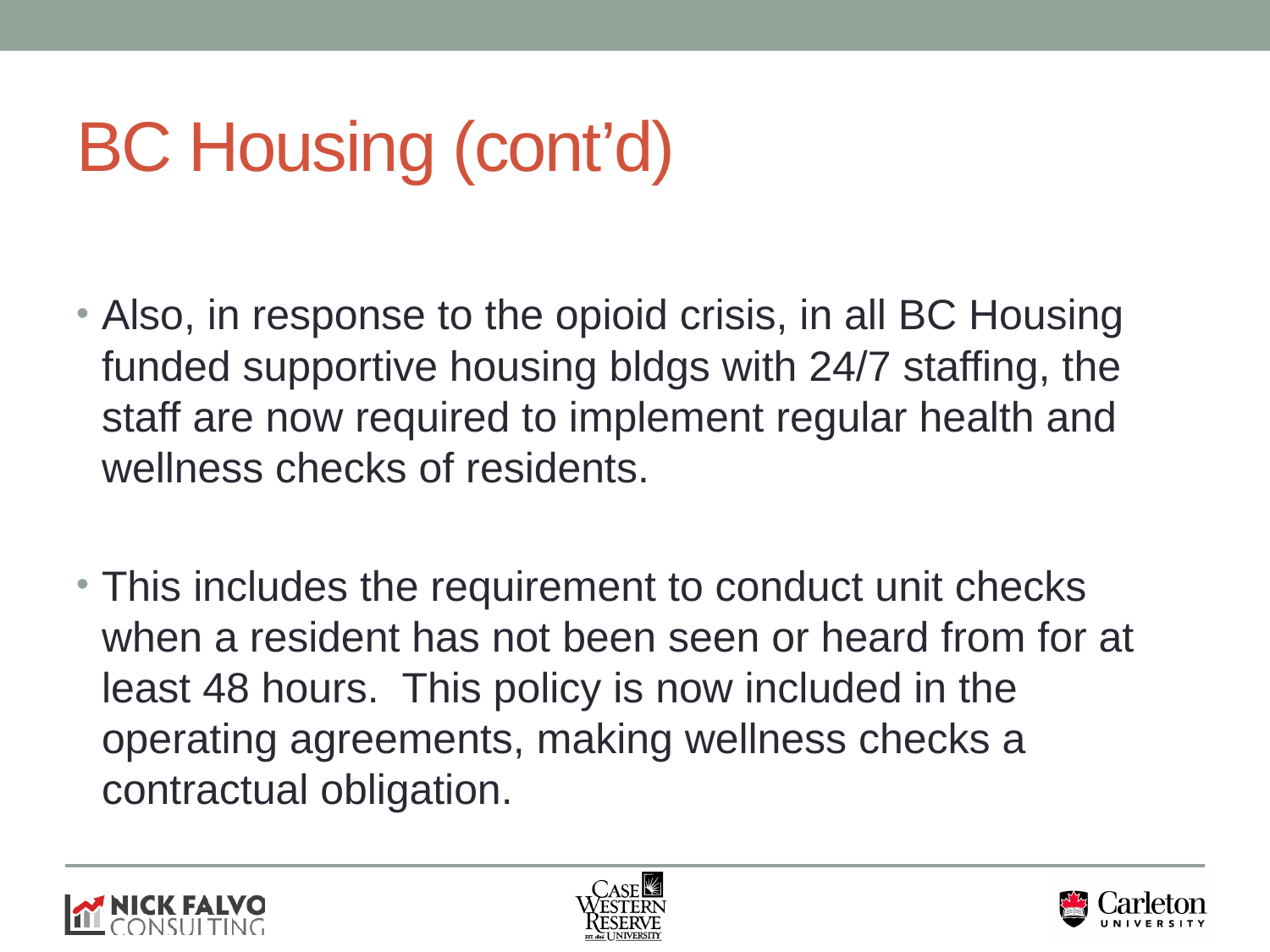

# BC Housing (cont’d)

Also, in response to the opioid crisis, in all BC Housing funded supportive housing bldgs with 24/7 staffing, the staff are now required to implement regular health and wellness checks of residents.

This includes the requirement to conduct unit checks when a resident has not been seen or heard from for at least 48 hours.  This policy is now included in the operating agreements, making wellness checks a contractual obligation.